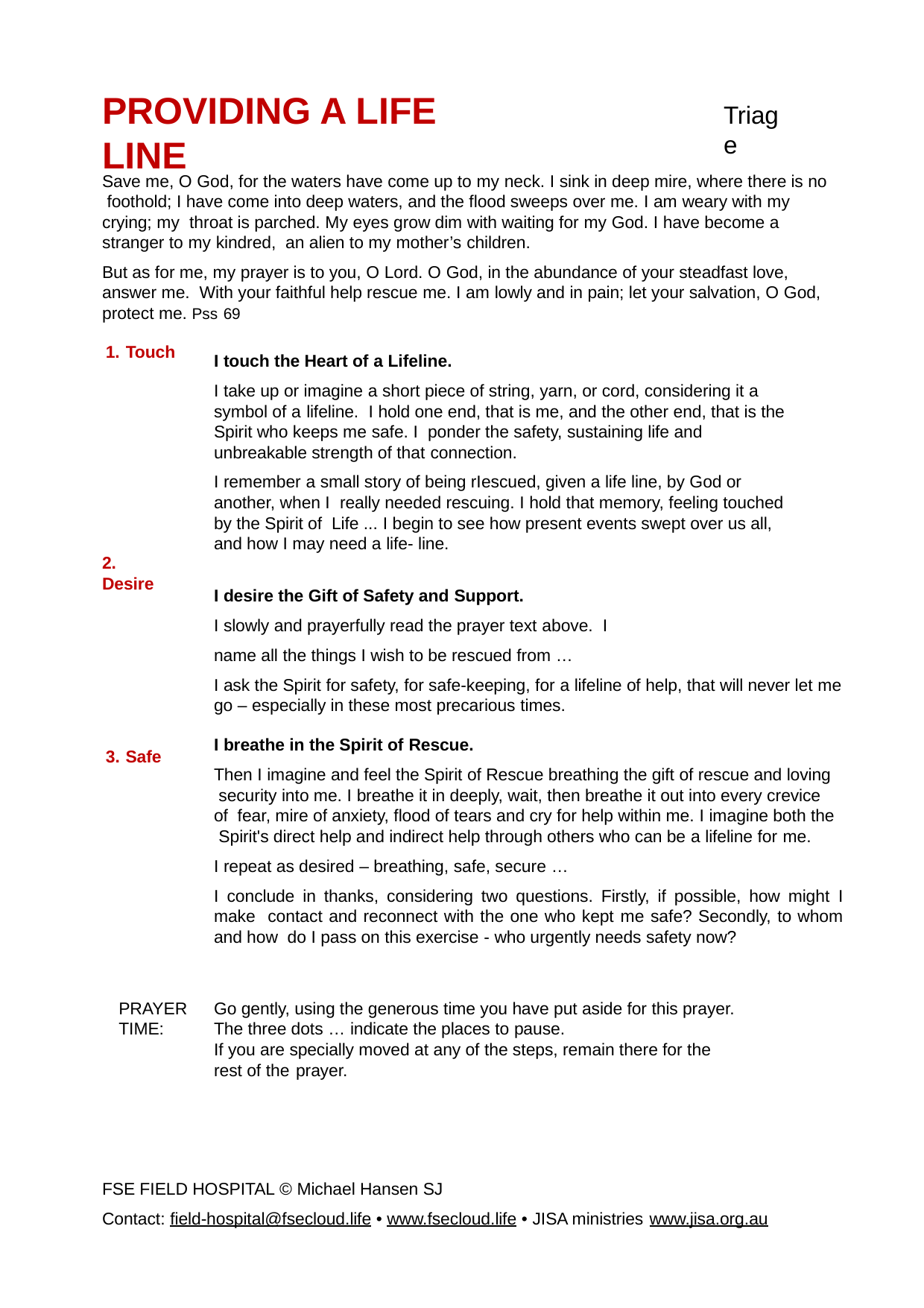

# PROVIDING A LIFE LINE
Triage
Save me, O God, for the waters have come up to my neck. I sink in deep mire, where there is no  foothold; I have come into deep waters, and the flood sweeps over me. I am weary with my crying; my  throat is parched. My eyes grow dim with waiting for my God. I have become a stranger to my kindred,  an alien to my mother’s children.
But as for me, my prayer is to you, O Lord. O God, in the abundance of your steadfast love, answer me.  With your faithful help rescue me. I am lowly and in pain; let your salvation, O God, protect me. Pss 69
1. Touch
I touch the Heart of a Lifeline.
I take up or imagine a short piece of string, yarn, or cord, considering it a symbol of a lifeline.  I hold one end, that is me, and the other end, that is the Spirit who keeps me safe. I  ponder the safety, sustaining life and unbreakable strength of that connection.
I remember a small story of being rIescued, given a life line, by God or another, when I  really needed rescuing. I hold that memory, feeling touched by the Spirit of  Life ... I begin to see how present events swept over us all, and how I may need a life- line.
2. Desire
I desire the Gift of Safety and Support.
I slowly and prayerfully read the prayer text above.  I name all the things I wish to be rescued from …
I ask the Spirit for safety, for safe-keeping, for a lifeline of help, that will never let me  go – especially in these most precarious times.
I breathe in the Spirit of Rescue.
Then I imagine and feel the Spirit of Rescue breathing the gift of rescue and loving  security into me. I breathe it in deeply, wait, then breathe it out into every crevice of  fear, mire of anxiety, flood of tears and cry for help within me. I imagine both the  Spirit's direct help and indirect help through others who can be a lifeline for me.
I repeat as desired – breathing, safe, secure …
I conclude in thanks, considering two questions. Firstly, if possible, how might I make  contact and reconnect with the one who kept me safe? Secondly, to whom and how  do I pass on this exercise - who urgently needs safety now?
3. Safe
PRAYER TIME:
Go gently, using the generous time you have put aside for this prayer.  The three dots … indicate the places to pause.
If you are specially moved at any of the steps, remain there for the rest of the prayer.
FSE FIELD HOSPITAL © Michael Hansen SJ
Contact: field-hospital@fsecloud.life • www.fsecloud.life • JISA ministries www.jisa.org.au